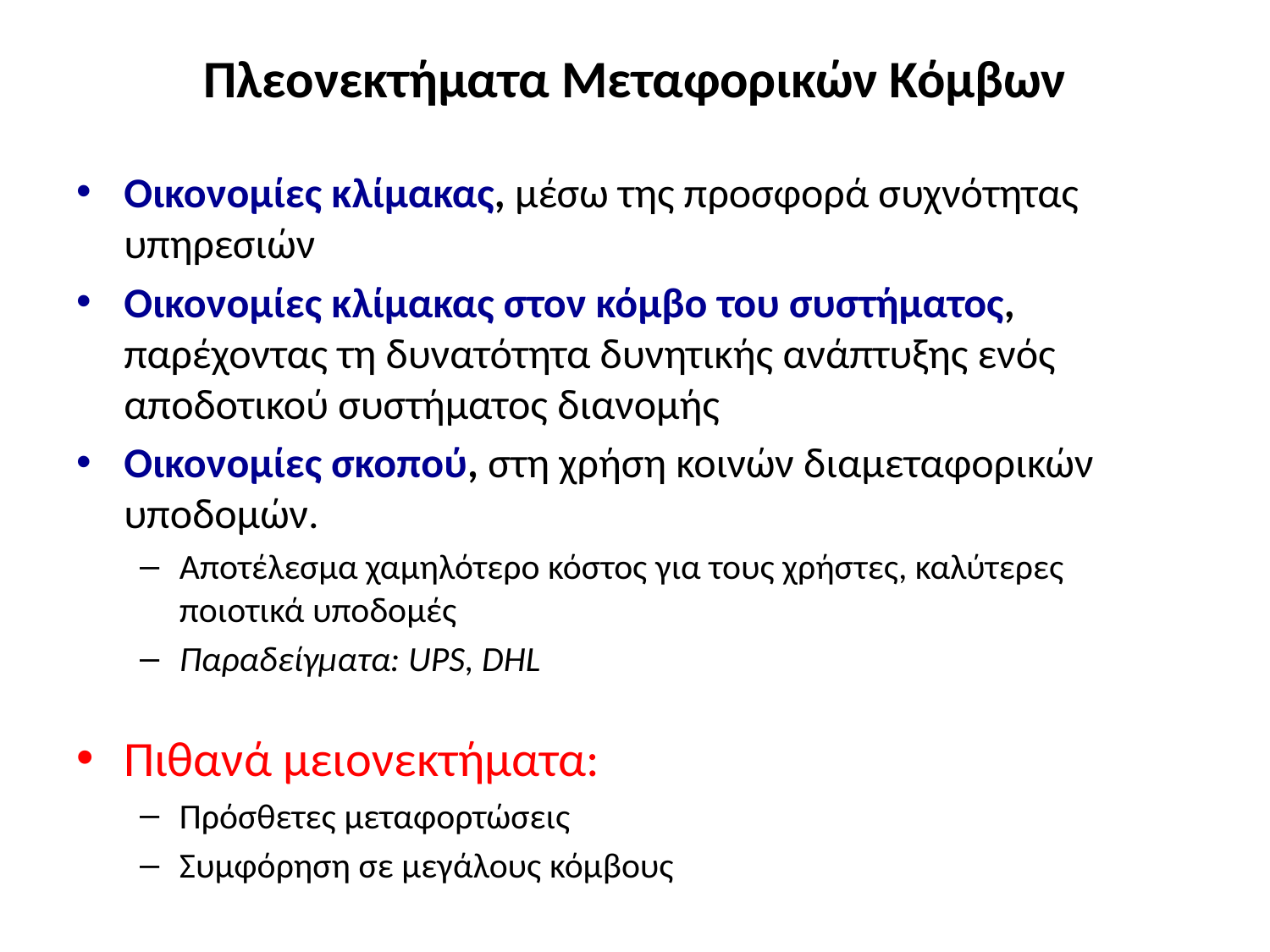

# Πλεονεκτήματα Μεταφορικών Κόμβων
Οικονομίες κλίμακας, μέσω της προσφορά συχνότητας υπηρεσιών
Οικονομίες κλίμακας στον κόμβο του συστήματος, παρέχοντας τη δυνατότητα δυνητικής ανάπτυξης ενός αποδοτικού συστήματος διανομής
Οικονομίες σκοπού, στη χρήση κοινών διαμεταφορικών υποδομών.
Αποτέλεσμα χαμηλότερο κόστος για τους χρήστες, καλύτερες ποιοτικά υποδομές
Παραδείγματα: UPS, DHL

Πιθανά μειονεκτήματα:
Πρόσθετες μεταφορτώσεις
Συμφόρηση σε μεγάλους κόμβους